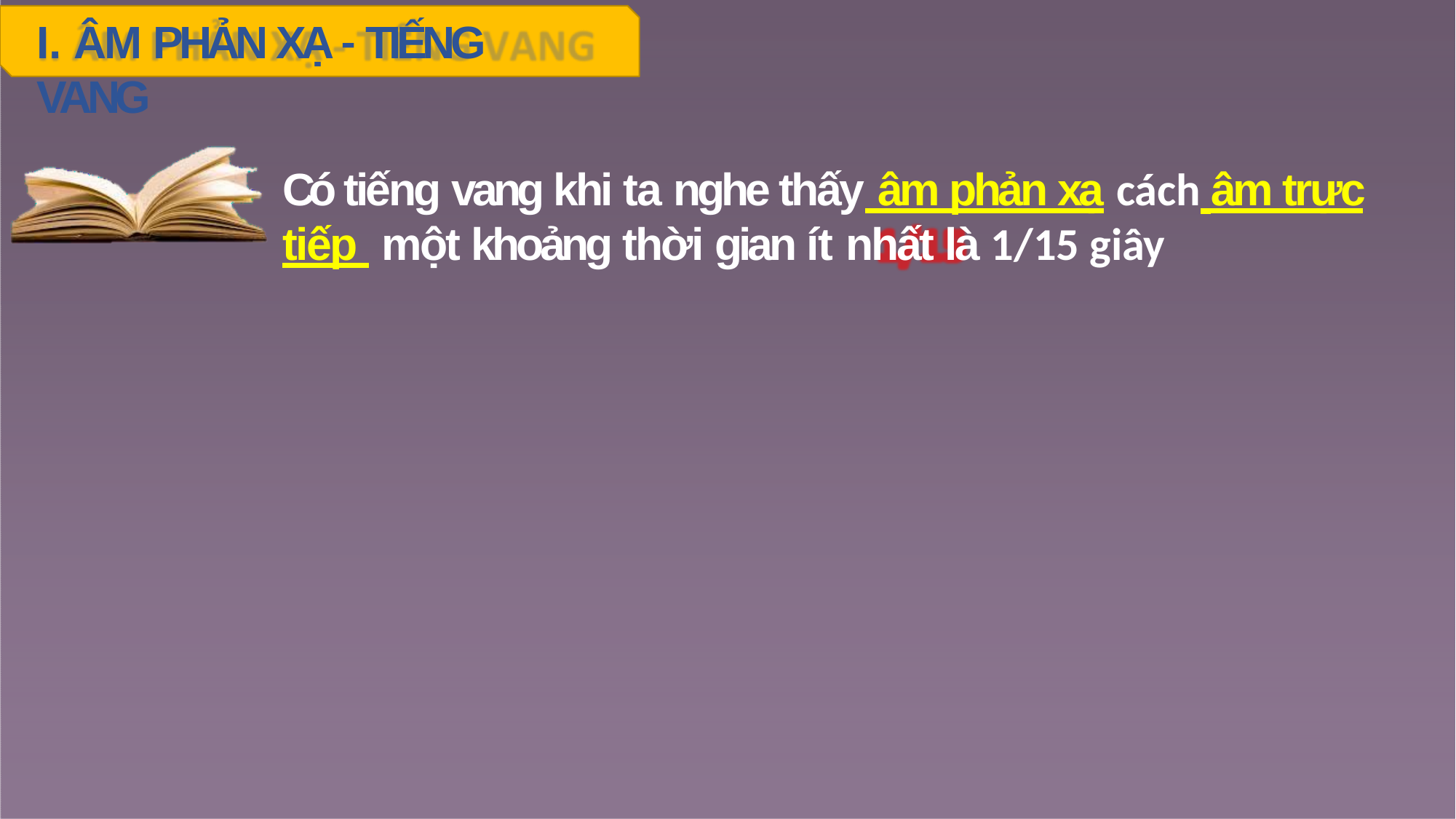

I. ÂM PHẢN XẠ - TIẾNG VANG

Có tiếng vang khi ta nghe thấy âm phản xạ cách âm trực tiếp  một khoảng thời gian ít nhất là 1/15 giây